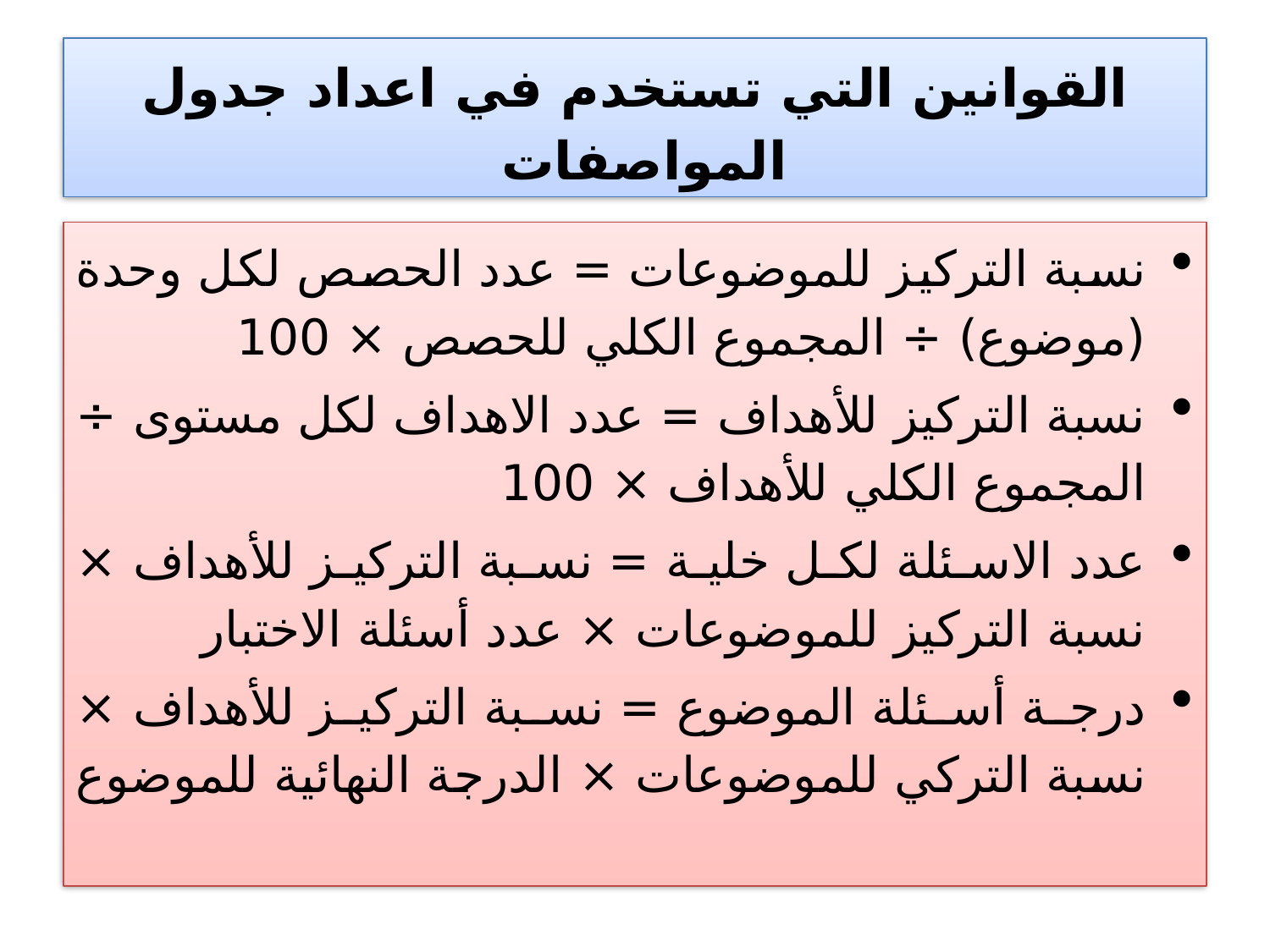

# القوانين التي تستخدم في اعداد جدول المواصفات
نسبة التركيز للموضوعات = عدد الحصص لكل وحدة (موضوع) ÷ المجموع الكلي للحصص × 100
نسبة التركيز للأهداف = عدد الاهداف لكل مستوى ÷ المجموع الكلي للأهداف × 100
عدد الاسئلة لكل خلية = نسبة التركيز للأهداف × نسبة التركيز للموضوعات × عدد أسئلة الاختبار
درجة أسئلة الموضوع = نسبة التركيز للأهداف × نسبة التركي للموضوعات × الدرجة النهائية للموضوع